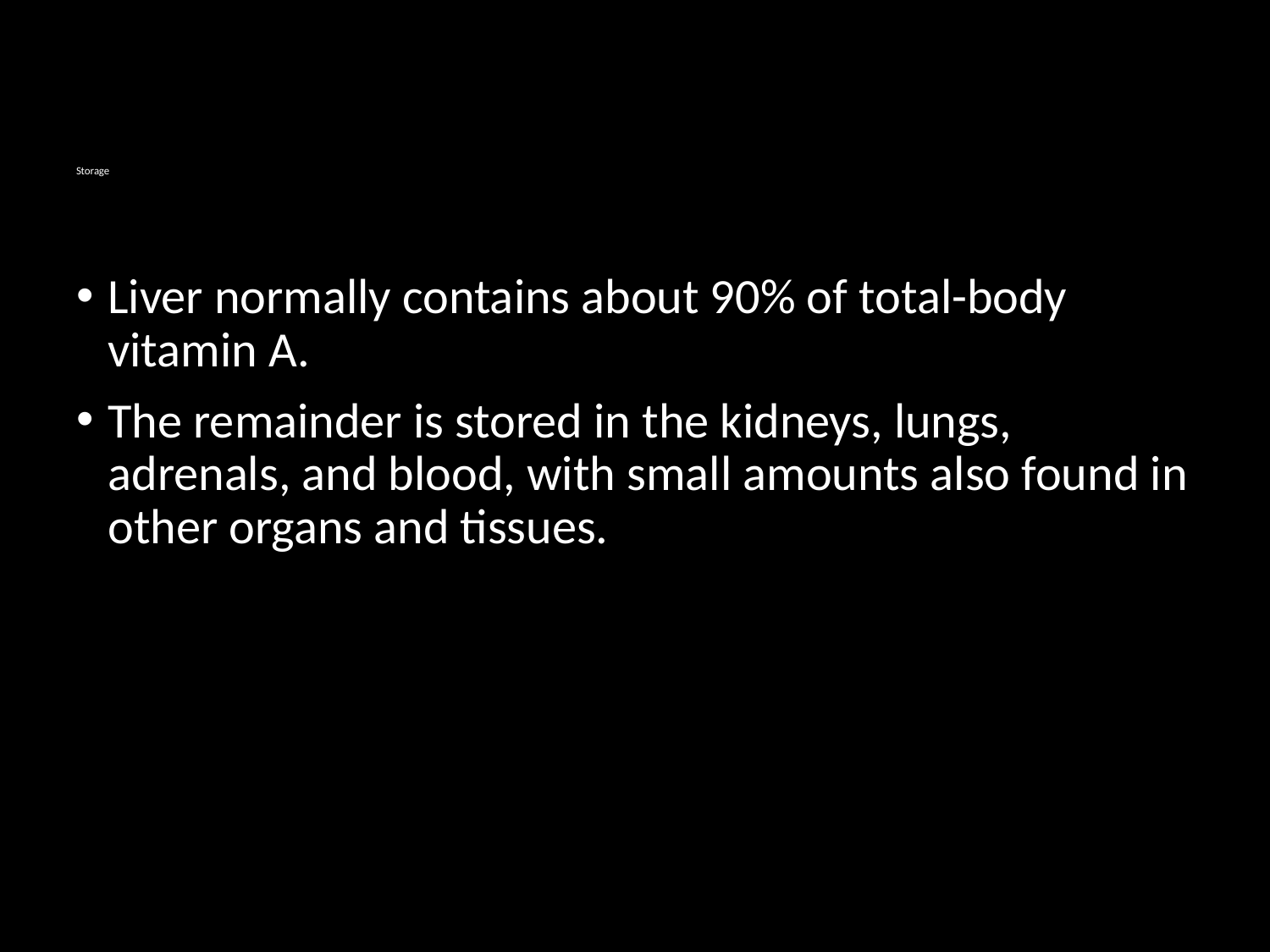

# Storage
Liver normally contains about 90% of total-body vitamin A.
The remainder is stored in the kidneys, lungs, adrenals, and blood, with small amounts also found in other organs and tissues.